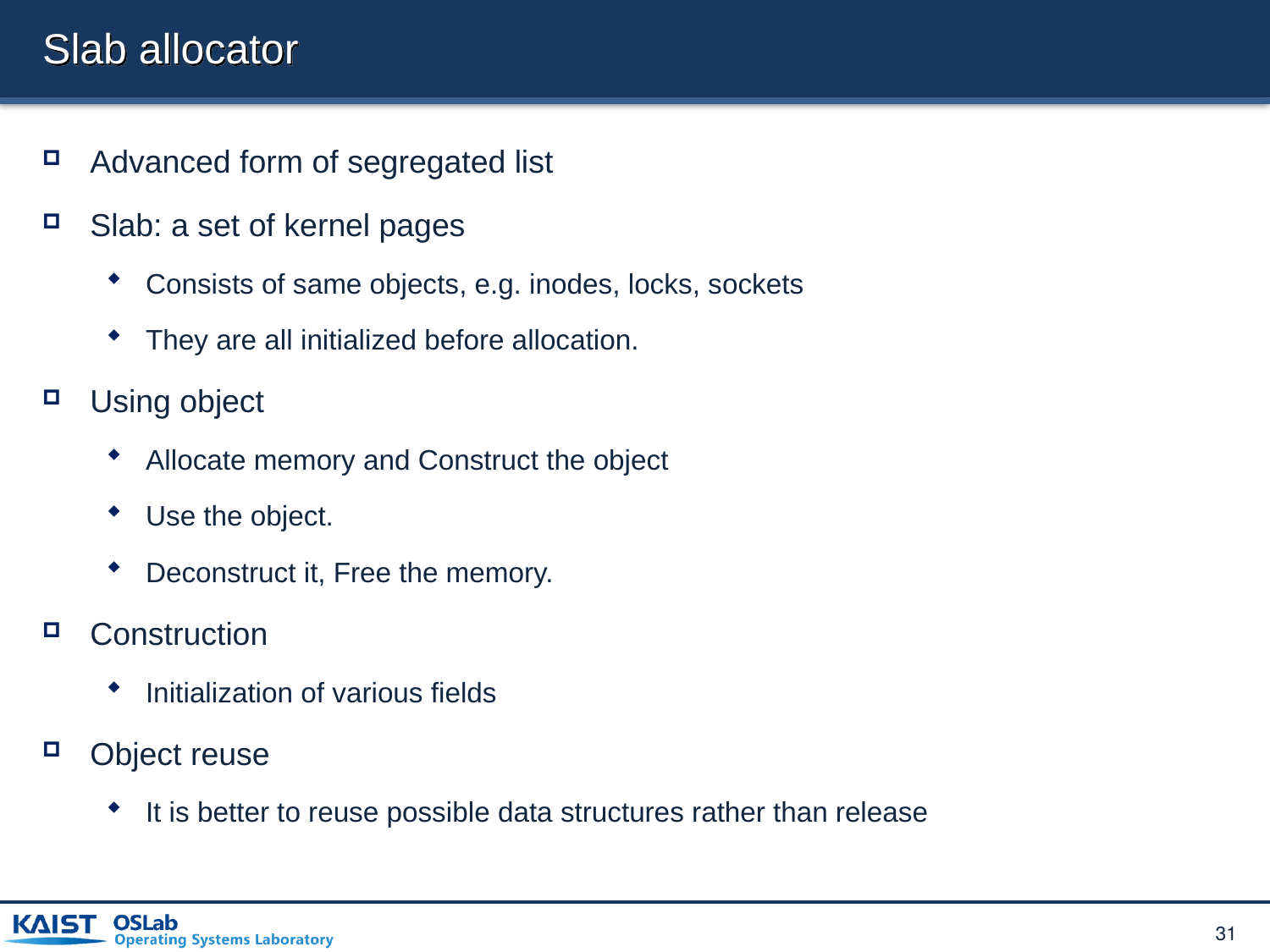

# Slab allocator
Advanced form of segregated list
Slab: a set of kernel pages
Consists of same objects, e.g. inodes, locks, sockets
They are all initialized before allocation.
Using object
Allocate memory and Construct the object
Use the object.
Deconstruct it, Free the memory.
Construction
Initialization of various fields
Object reuse
It is better to reuse possible data structures rather than release

31